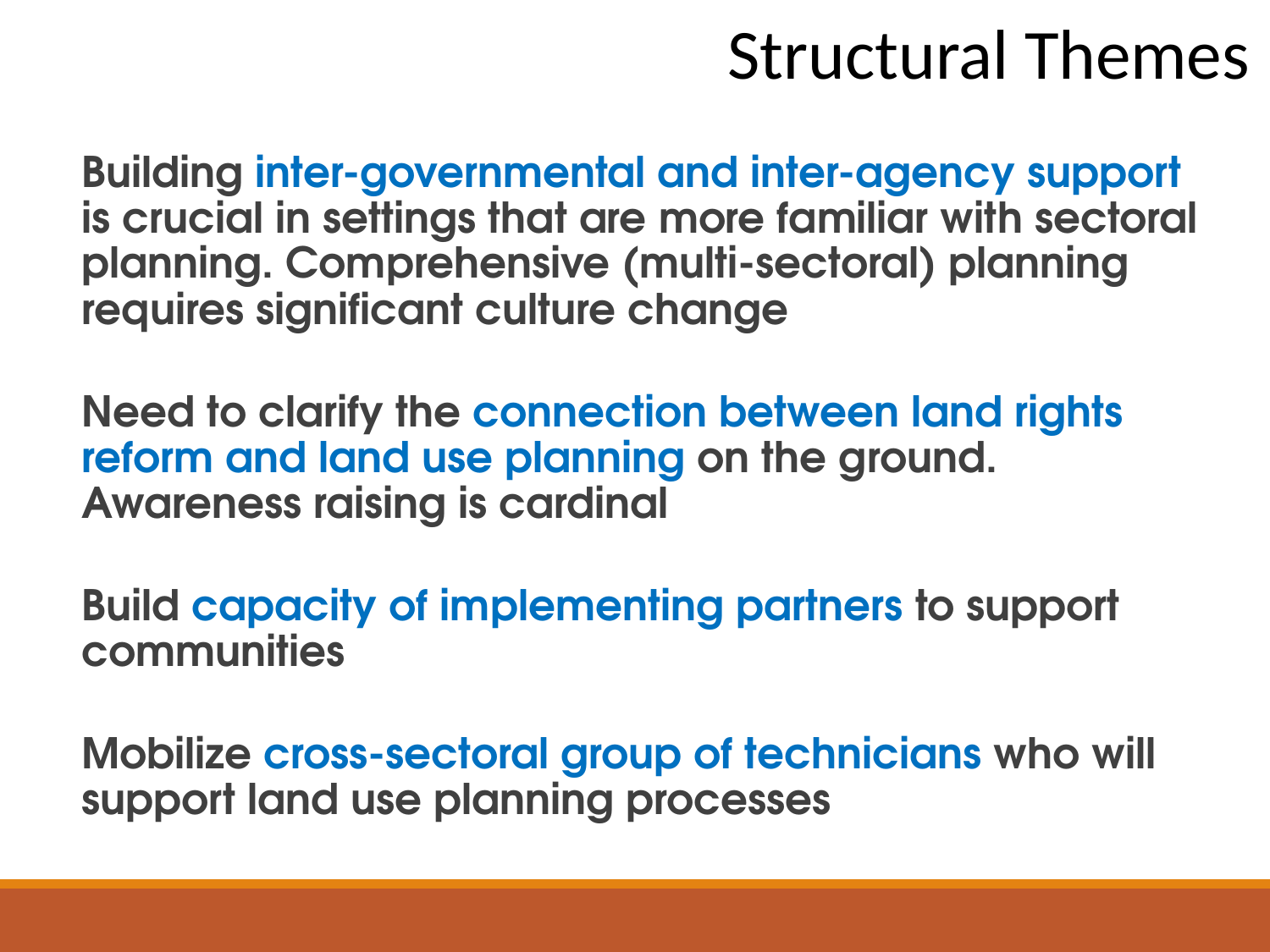

Structural Themes
Building inter-governmental and inter-agency support is crucial in settings that are more familiar with sectoral planning. Comprehensive (multi-sectoral) planning requires significant culture change

Need to clarify the connection between land rights reform and land use planning on the ground. Awareness raising is cardinal

Build capacity of implementing partners to support communities

Mobilize cross-sectoral group of technicians who will support land use planning processes